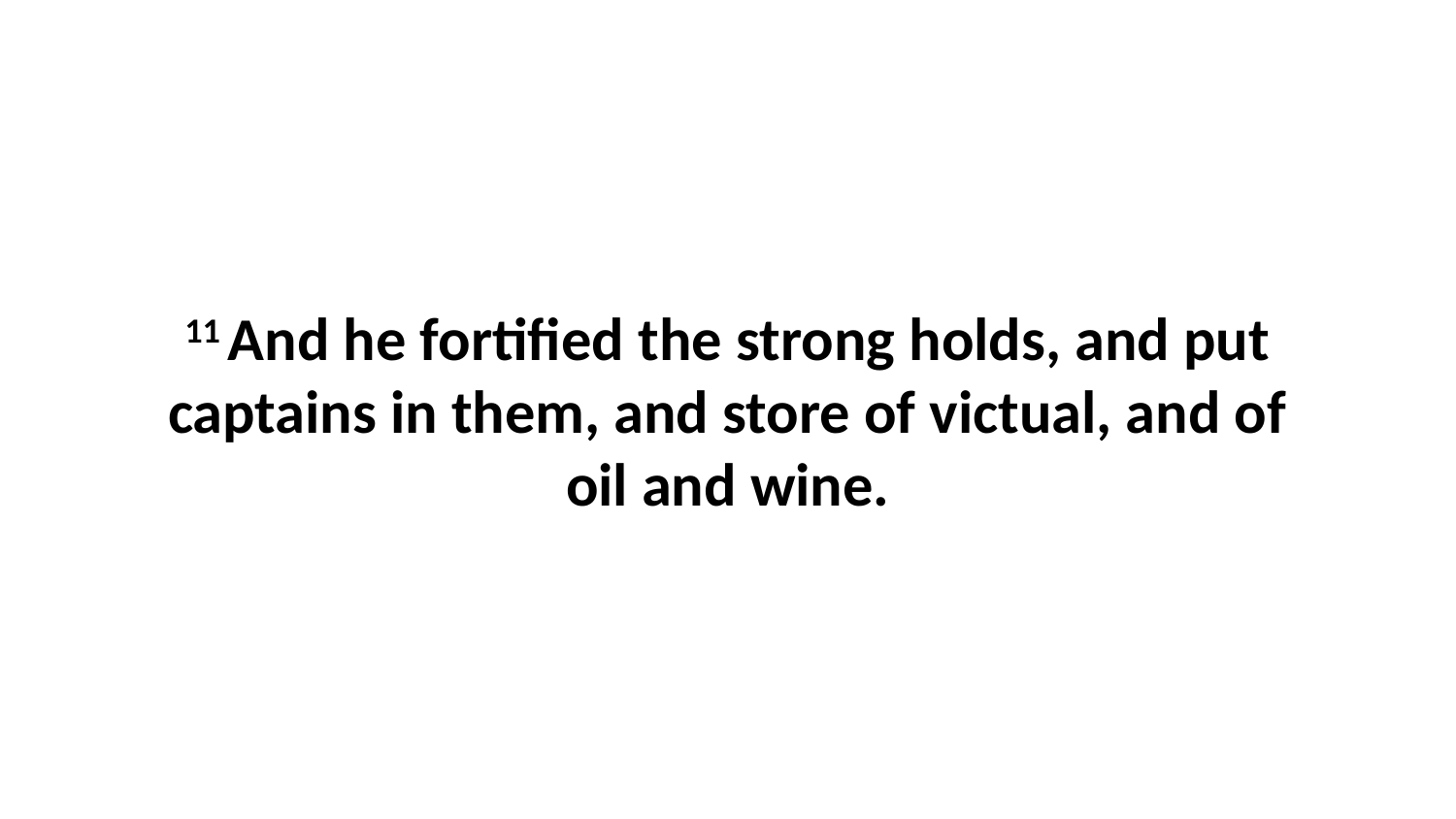

11 And he fortified the strong holds, and put captains in them, and store of victual, and of oil and wine.